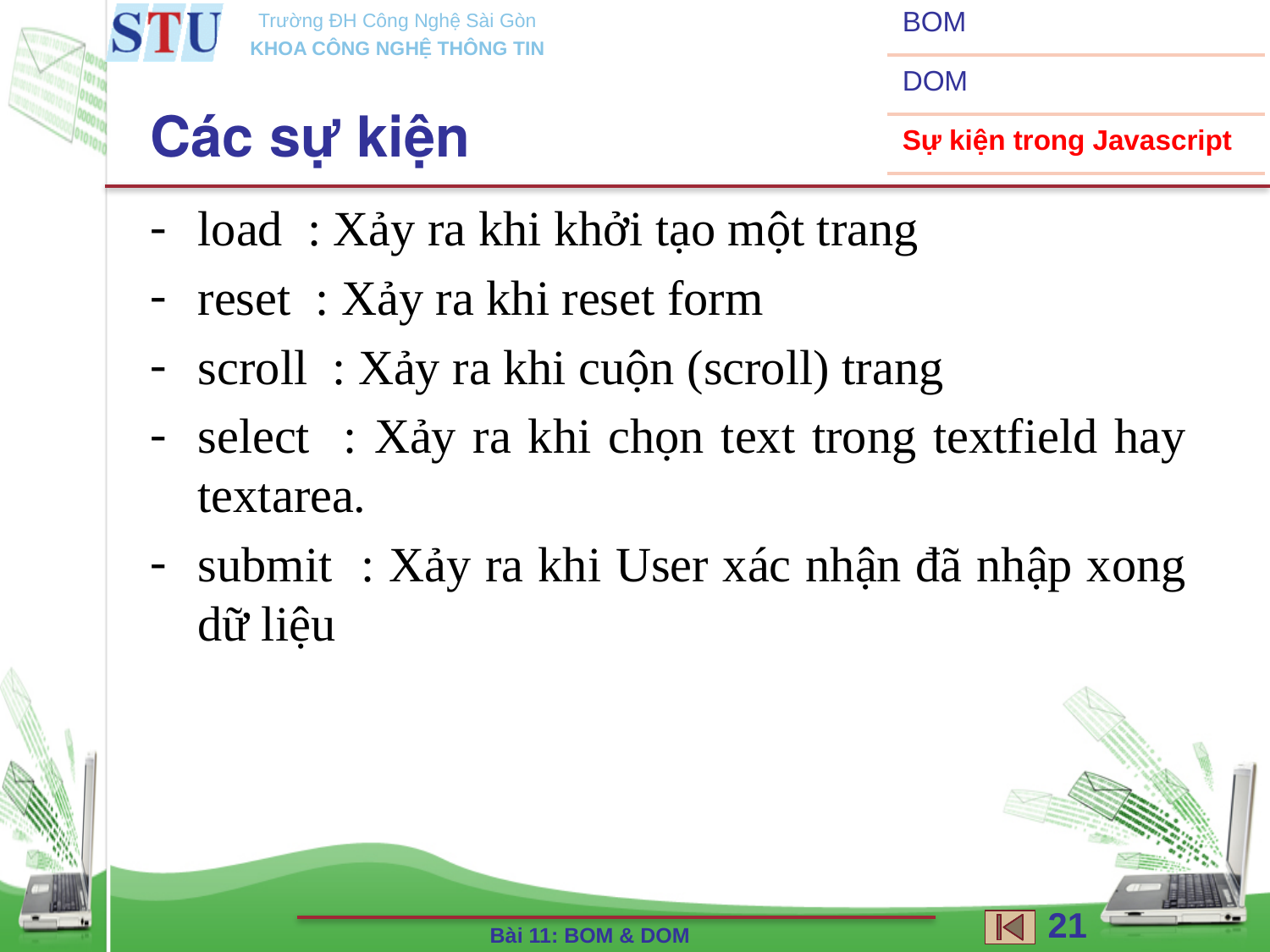

BOM

DOM

Sự kiện trong Javascript
# Các sự kiện
load  : Xảy ra khi khởi tạo một trang
reset  : Xảy ra khi reset form
scroll  : Xảy ra khi cuộn (scroll) trang
select  : Xảy ra khi chọn text trong textfield hay textarea.
submit  : Xảy ra khi User xác nhận đã nhập xong dữ liệu

21
Bài 11: BOM & DOM